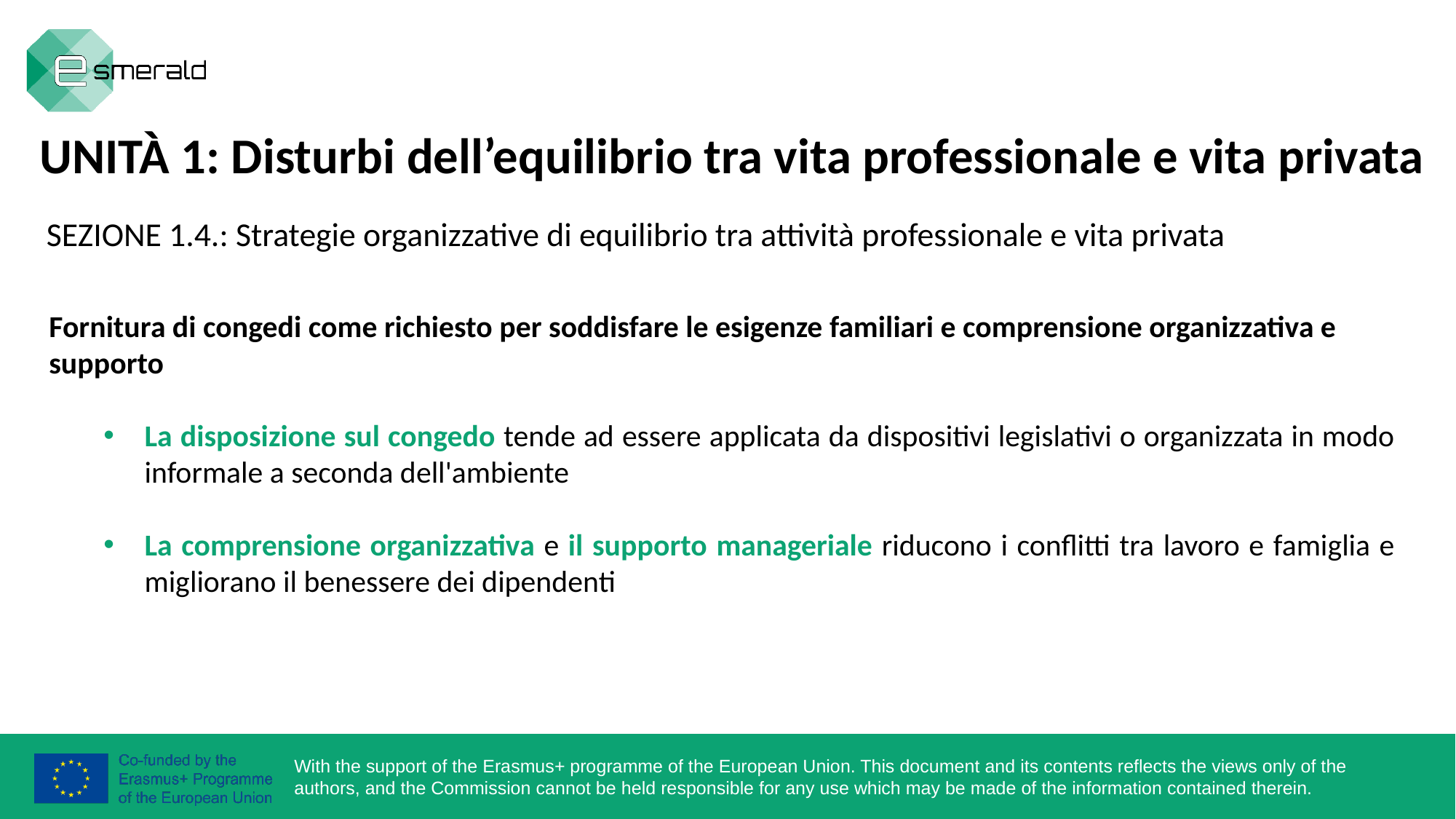

UNITÀ 1: Disturbi dell’equilibrio tra vita professionale e vita privata
SEZIONE 1.4.: Strategie organizzative di equilibrio tra attività professionale e vita privata
Fornitura di congedi come richiesto per soddisfare le esigenze familiari e comprensione organizzativa e supporto

La disposizione sul congedo tende ad essere applicata da dispositivi legislativi o organizzata in modo informale a seconda dell'ambiente

La comprensione organizzativa e il supporto manageriale riducono i conflitti tra lavoro e famiglia e migliorano il benessere dei dipendenti